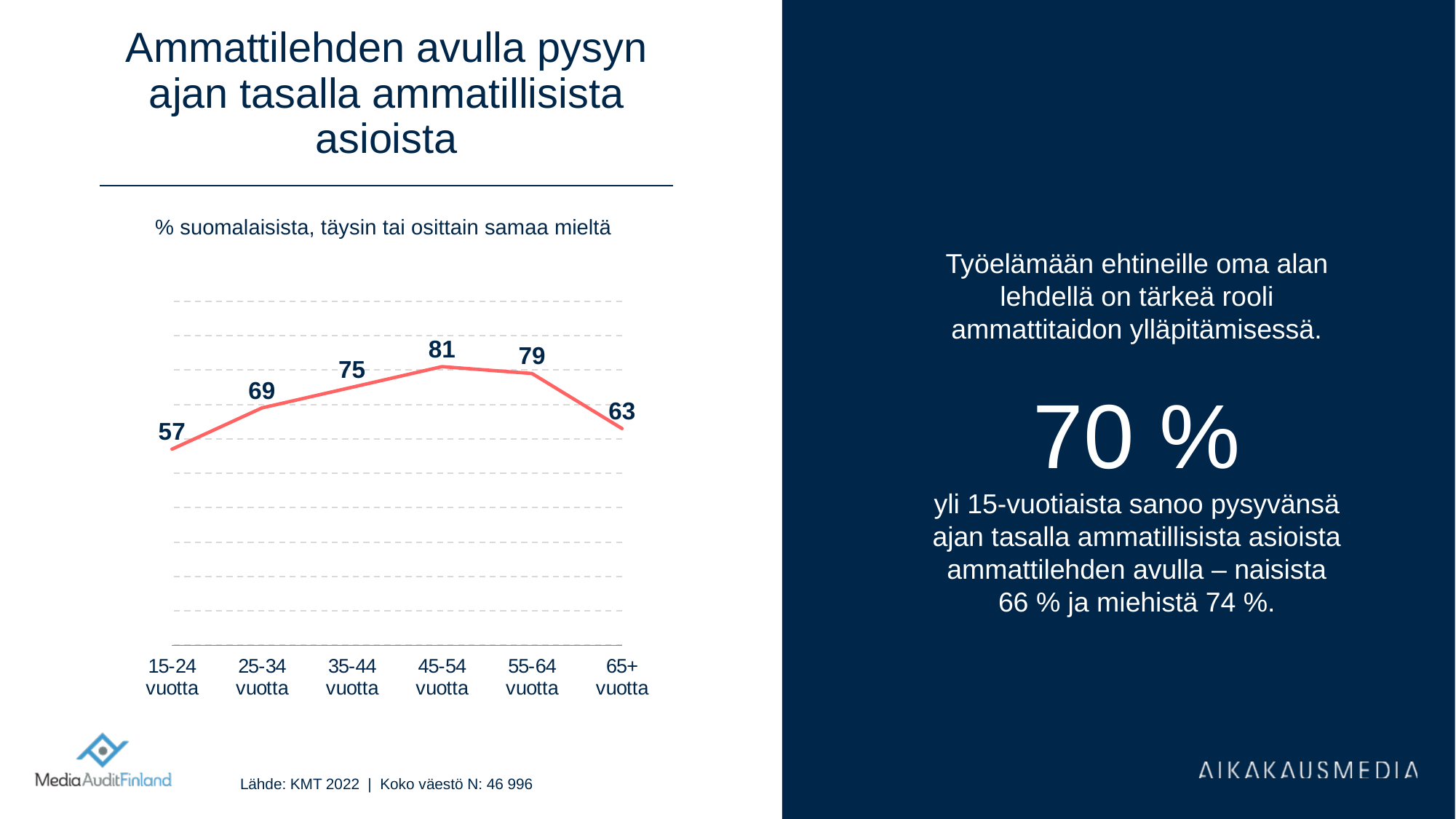

# Ammattilehden avulla pysyn ajan tasalla ammatillisista asioista

% suomalaisista, täysin tai osittain samaa mieltä

Työelämään ehtineille oma alan lehdellä on tärkeä rooli ammattitaidon ylläpitämisessä.
70 %
yli 15-vuotiaista sanoo pysyvänsä ajan tasalla ammatillisista asioista ammattilehden avulla – naisista 66 % ja miehistä 74 %.

### Chart

| Category | Sarja 1 | Sarake1 | Sarake2 | Sarake3 | Sarake4 | Sarake5 |
|---|---|---|---|---|---|---|
| 15-24 vuotta | 57.0 | None | None | None | None | None |
| 25-34 vuotta | 69.0 | None | None | None | None | None |
| 35-44 vuotta | 75.0 | None | None | None | None | None |
| 45-54 vuotta | 81.0 | None | None | None | None | None |
| 55-64 vuotta | 79.0 | None | None | None | None | None |
| 65+ vuotta | 63.0 | None | None | None | None | None |
Lähde: KMT 2022  |  Koko väestö N: 46 996